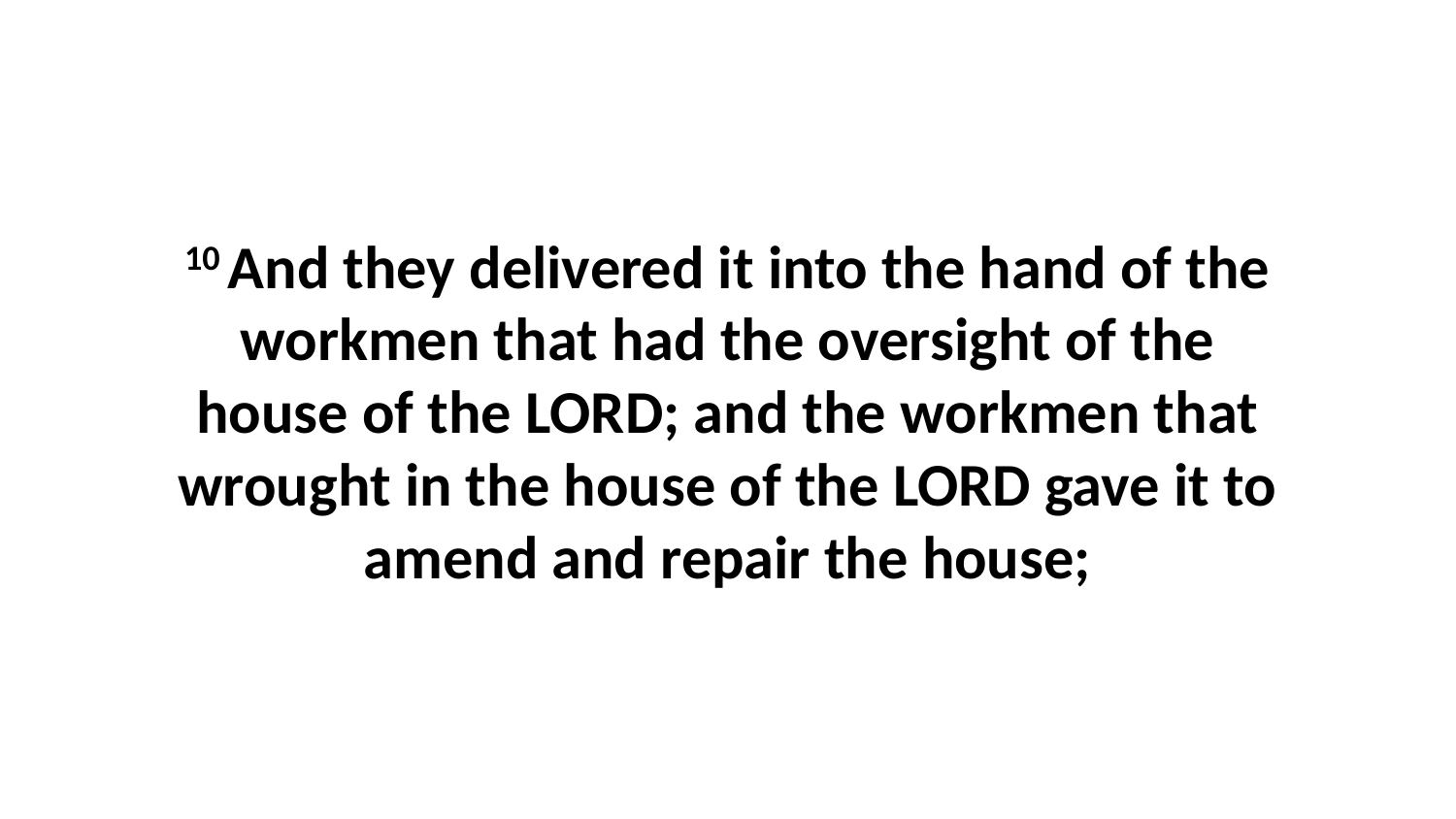

10 And they delivered it into the hand of the workmen that had the oversight of the house of the LORD; and the workmen that wrought in the house of the LORD gave it to amend and repair the house;